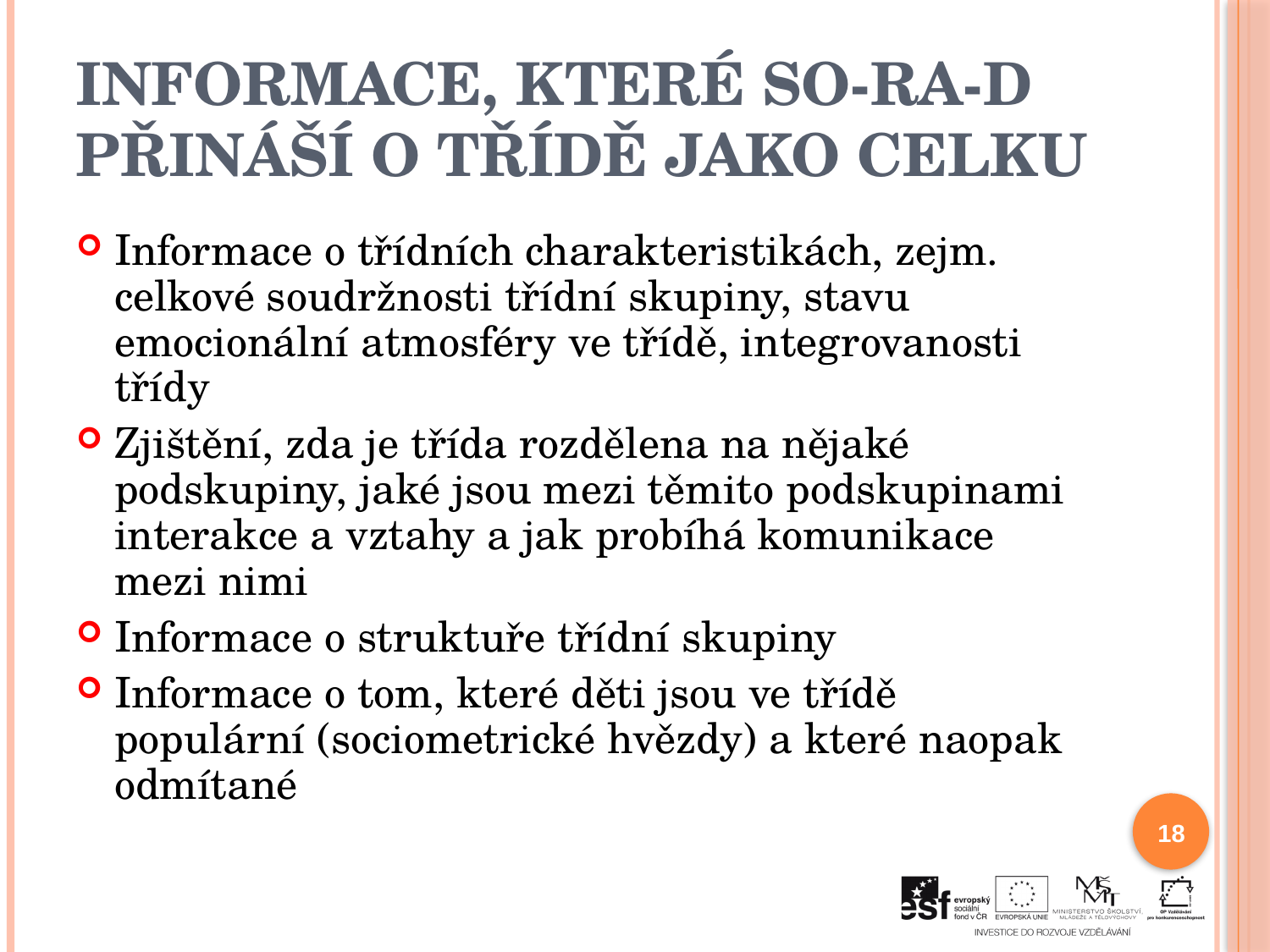

# Informace, které SO-RA-D přináší o třídě jako celku
Informace o třídních charakteristikách, zejm. celkové soudržnosti třídní skupiny, stavu emocionální atmosféry ve třídě, integrovanosti třídy
Zjištění, zda je třída rozdělena na nějaké podskupiny, jaké jsou mezi těmito podskupinami interakce a vztahy a jak probíhá komunikace mezi nimi
Informace o struktuře třídní skupiny
Informace o tom, které děti jsou ve třídě populární (sociometrické hvězdy) a které naopak odmítané
18